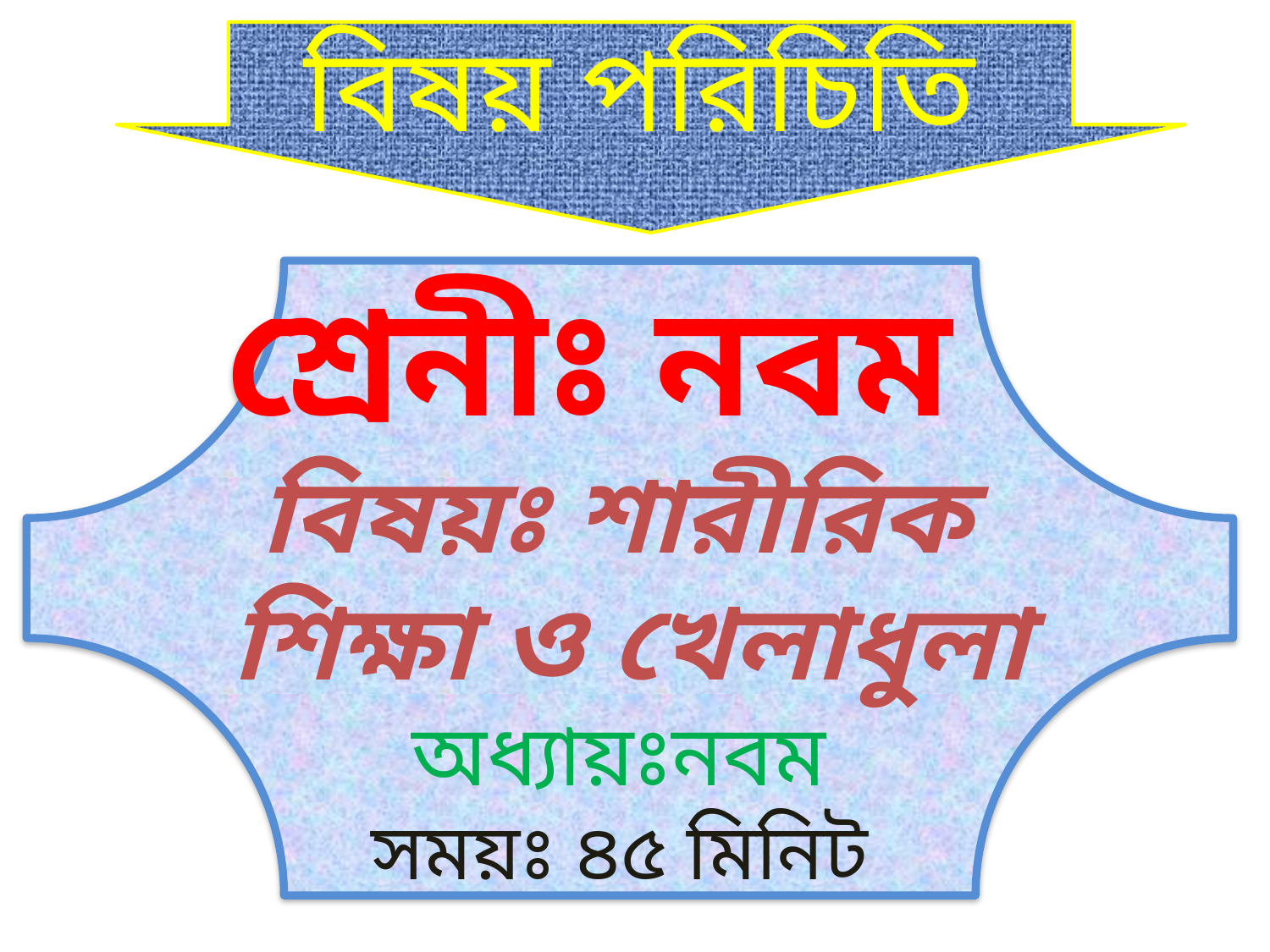

বিষয় পরিচিতি
শ্রেনীঃ নবম
বিষয়ঃ শারীরিক  শিক্ষা ও খেলাধুলা
অধ্যায়ঃনবম
সময়ঃ ৪৫ মিনিট